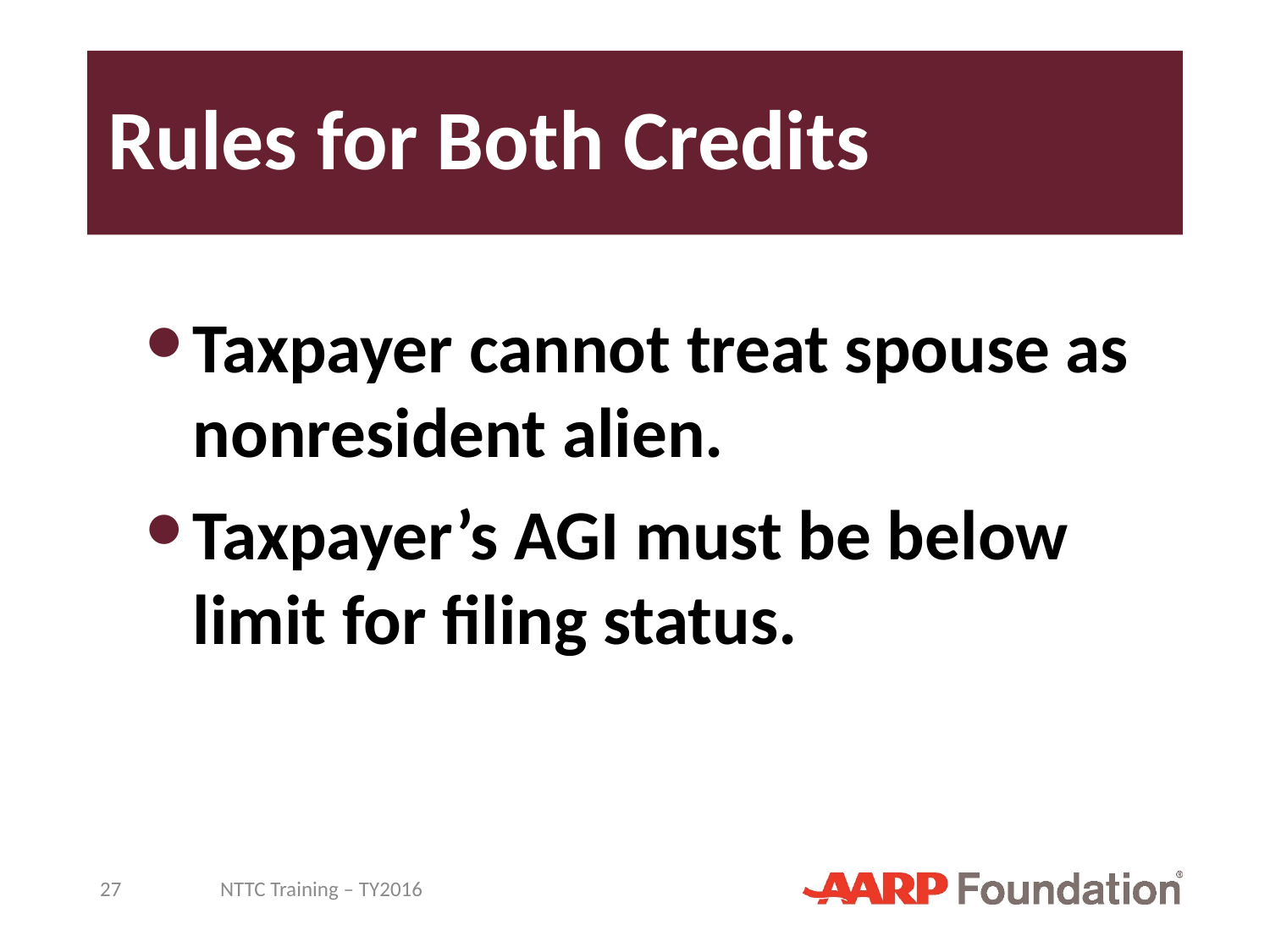

# Rules for Both Credits
Taxpayer cannot treat spouse as nonresident alien.
Taxpayer’s AGI must be below limit for filing status.

27
NTTC Training – TY2016